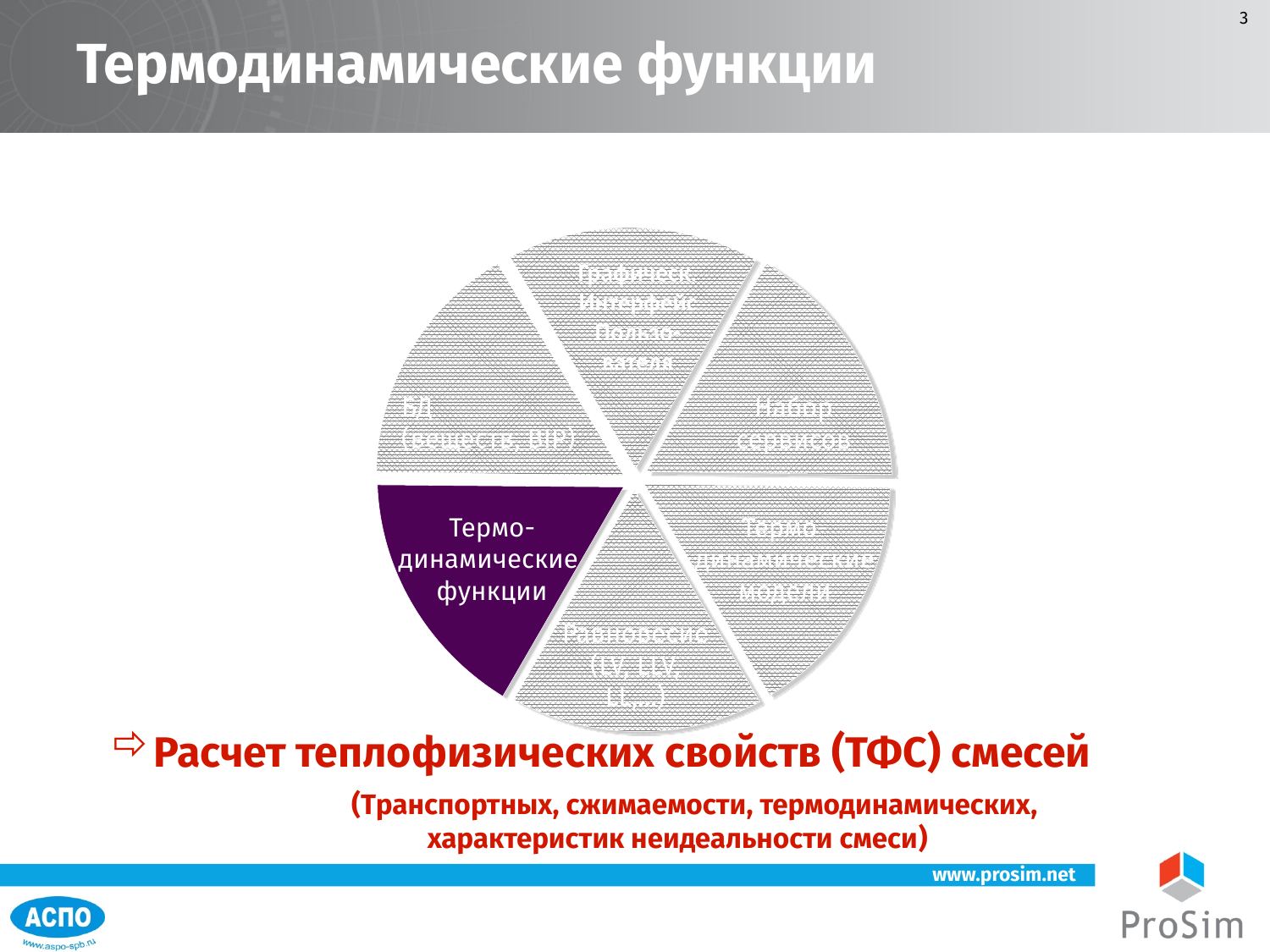

Термодинамические функции

Графическ. Интерфейс Пользо-
вателя

БД
(веществ, BIP)
Набор сервисов

Термо-динамические
функции
Термо-динамические модели

Равновесие
(LV, LLV, LL,...)
Расчет теплофизических свойств (ТФС) смесей
      (Транспортных, сжимаемости, термодинамических,
характеристик неидеальности смеси)